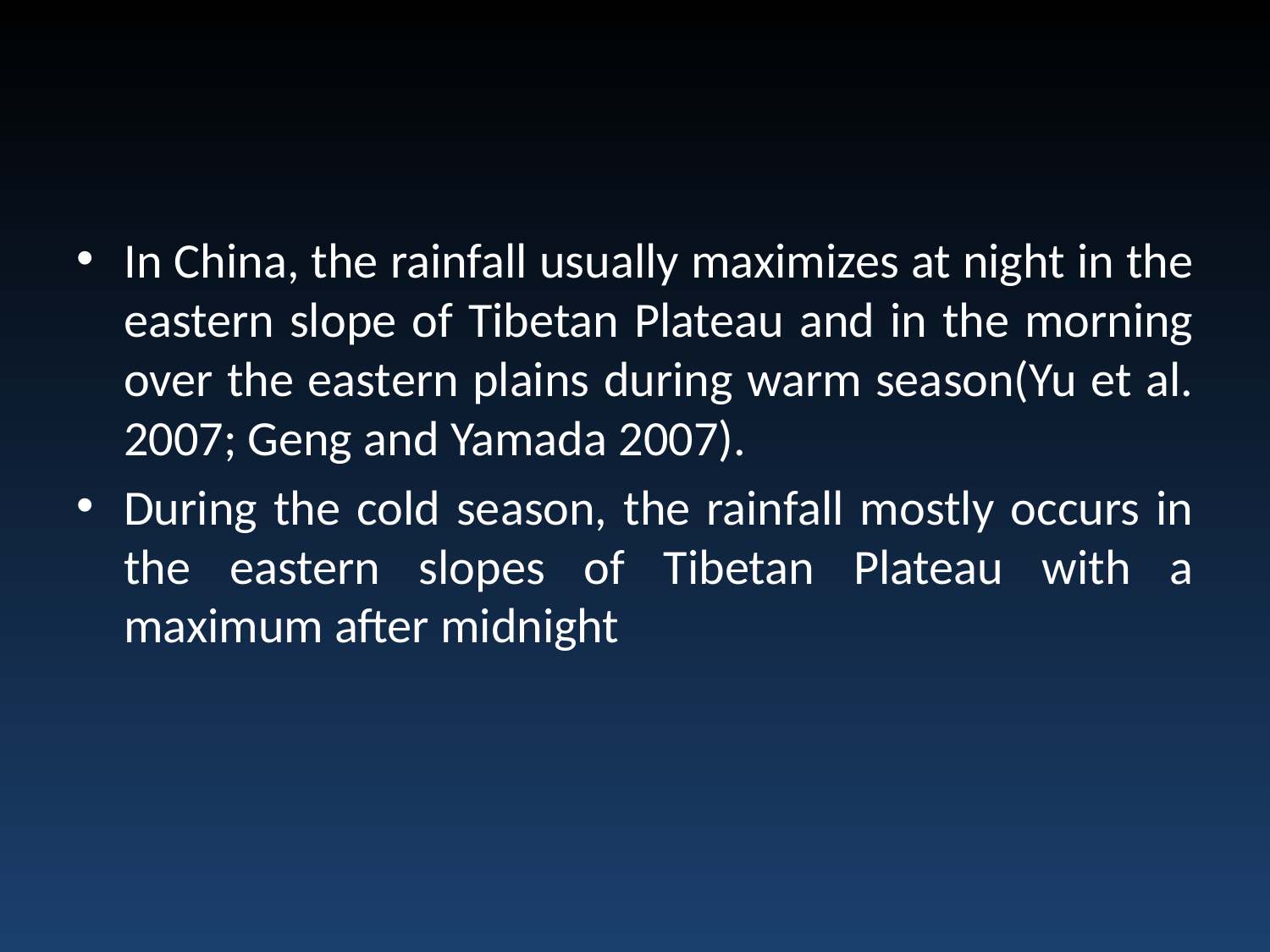

#
In China, the rainfall usually maximizes at night in the eastern slope of Tibetan Plateau and in the morning over the eastern plains during warm season(Yu et al. 2007; Geng and Yamada 2007).
During the cold season, the rainfall mostly occurs in the eastern slopes of Tibetan Plateau with a maximum after midnight